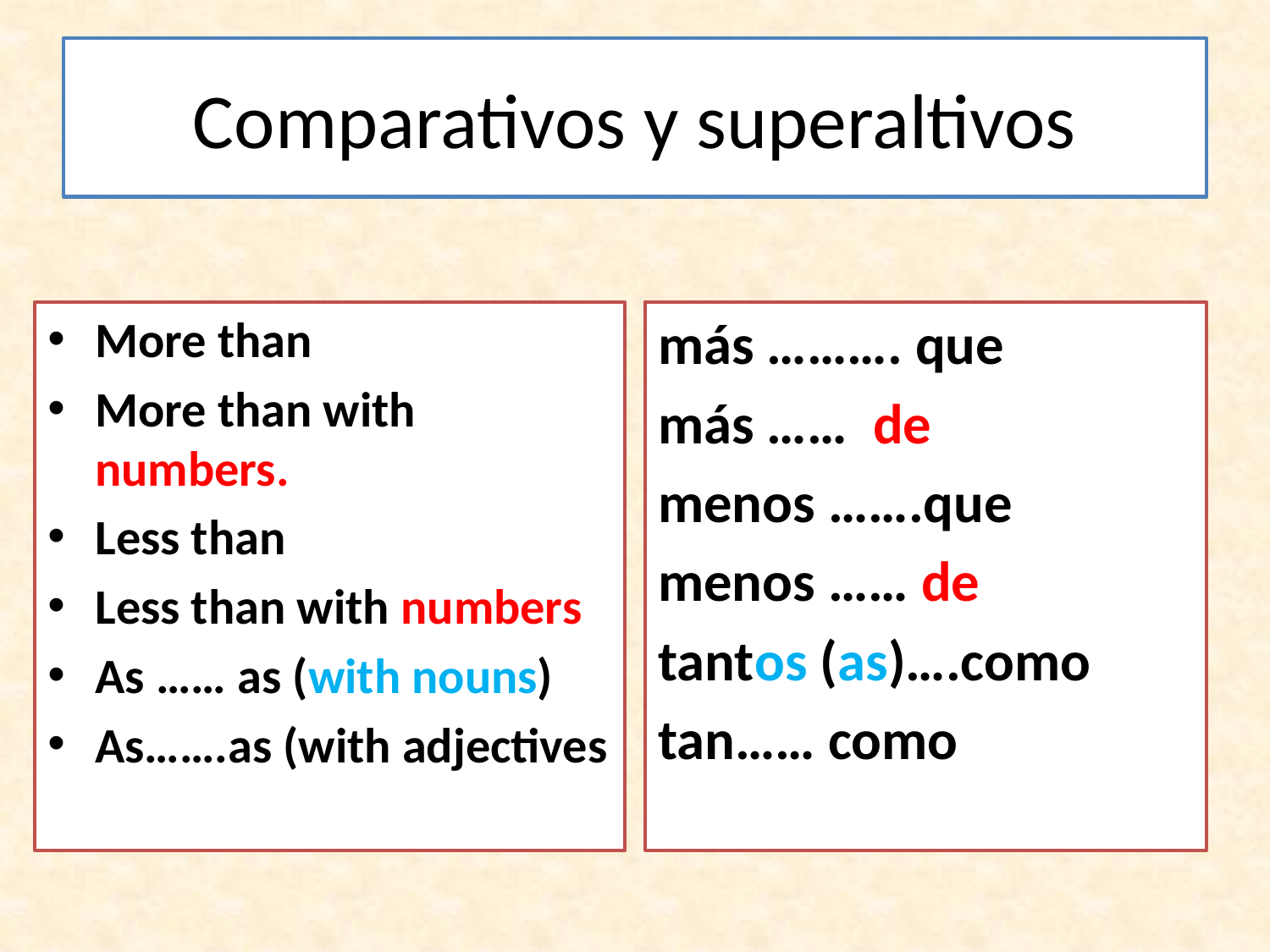

# Comparativos y superaltivos
More than
More than with numbers.
Less than
Less than with numbers
As …… as (with nouns)
As…….as (with adjectives

más ………. que
más ……  de
menos …….que
menos …… de
tantos (as)….como
tan…… como